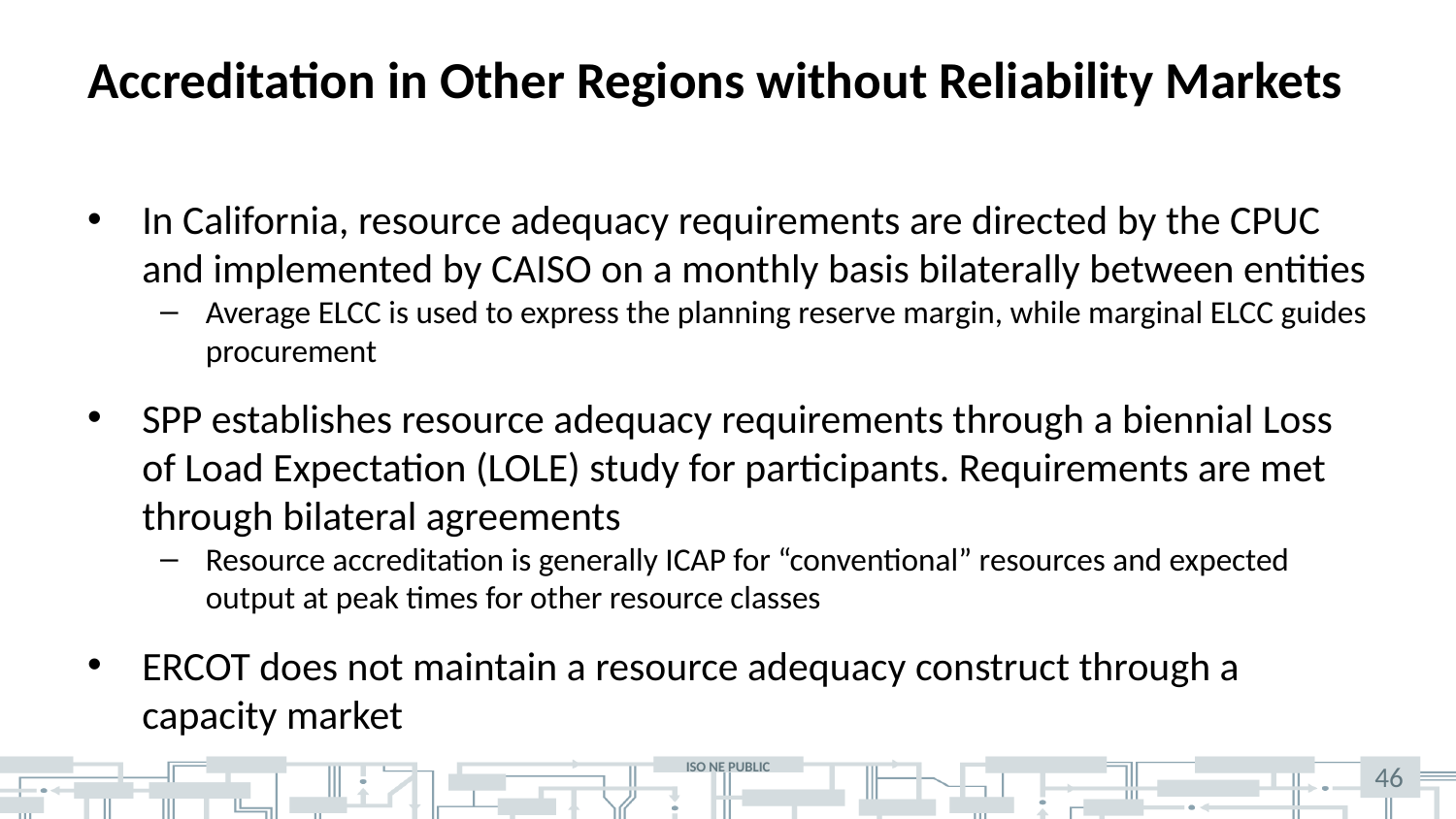

# Accreditation in Other Regions without Reliability Markets
In California, resource adequacy requirements are directed by the CPUC and implemented by CAISO on a monthly basis bilaterally between entities
Average ELCC is used to express the planning reserve margin, while marginal ELCC guides procurement
SPP establishes resource adequacy requirements through a biennial Loss of Load Expectation (LOLE) study for participants. Requirements are met through bilateral agreements
Resource accreditation is generally ICAP for “conventional” resources and expected output at peak times for other resource classes
ERCOT does not maintain a resource adequacy construct through a capacity market
46